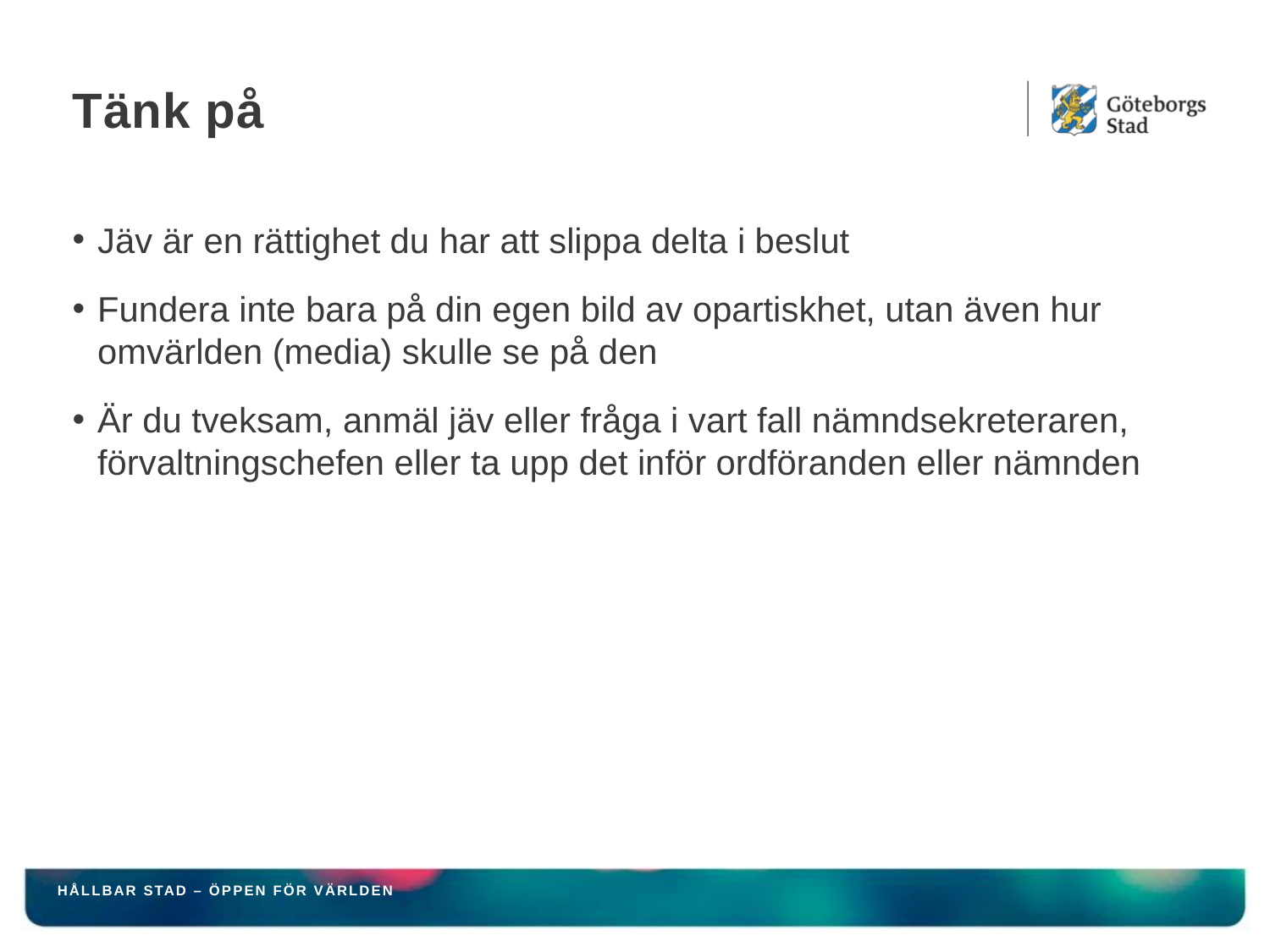

# Tänk på
Jäv är en rättighet du har att slippa delta i beslut
Fundera inte bara på din egen bild av opartiskhet, utan även hur omvärlden (media) skulle se på den
Är du tveksam, anmäl jäv eller fråga i vart fall nämndsekreteraren, förvaltningschefen eller ta upp det inför ordföranden eller nämnden
HÅLLBAR STAD – ÖPPEN FÖR VÄRLDEN